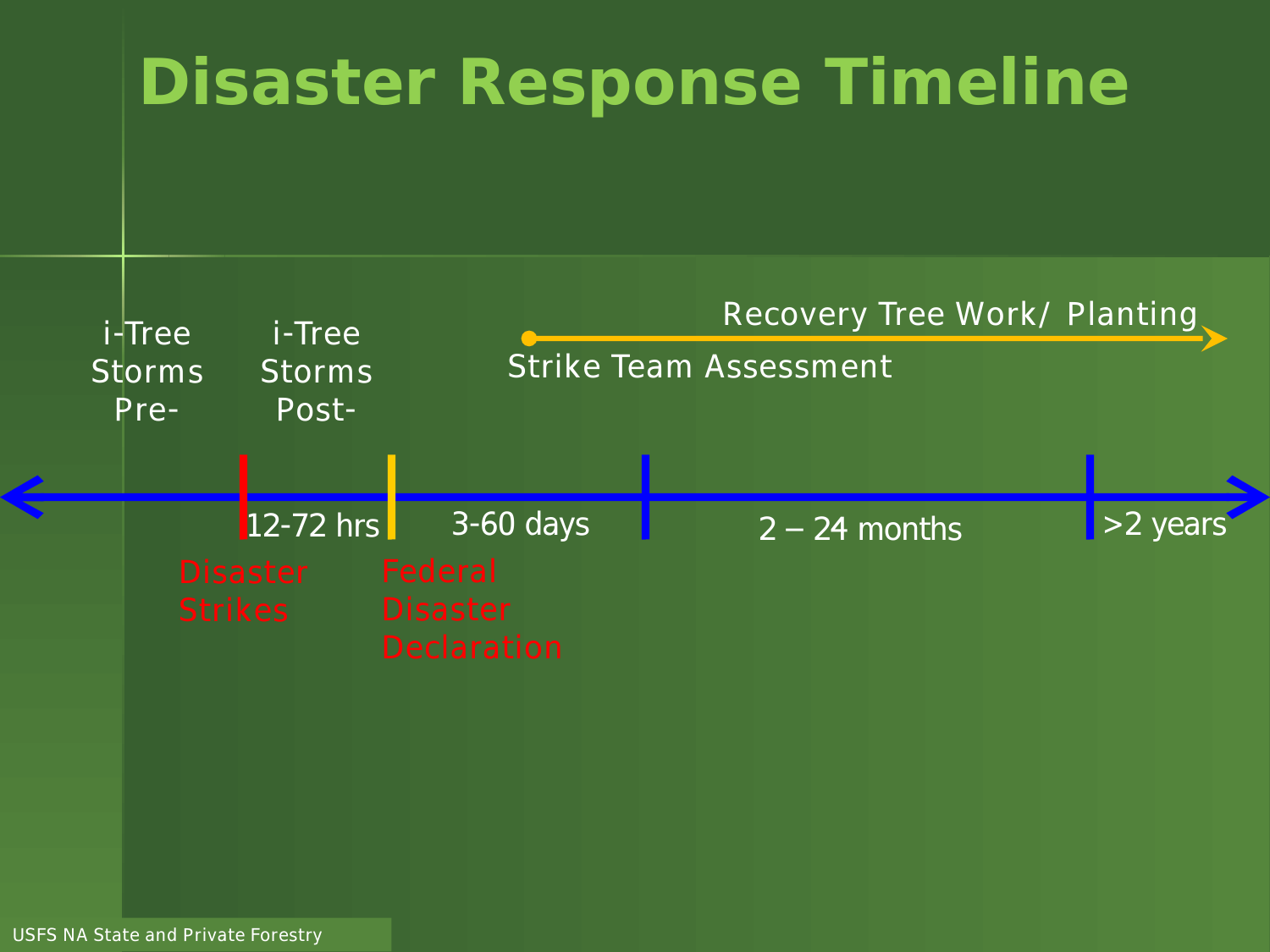

# Disaster Response Timeline
Recovery Tree Work/ Planting
i-Tree Storms
Pre-
i-Tree Storms
Post-

Strike Team Assessment

3-60 days
>2 years
12-72 hrs
2 – 24 months
Federal
Disaster
Declaration
Disaster
Strikes
USFS NA State and Private Forestry